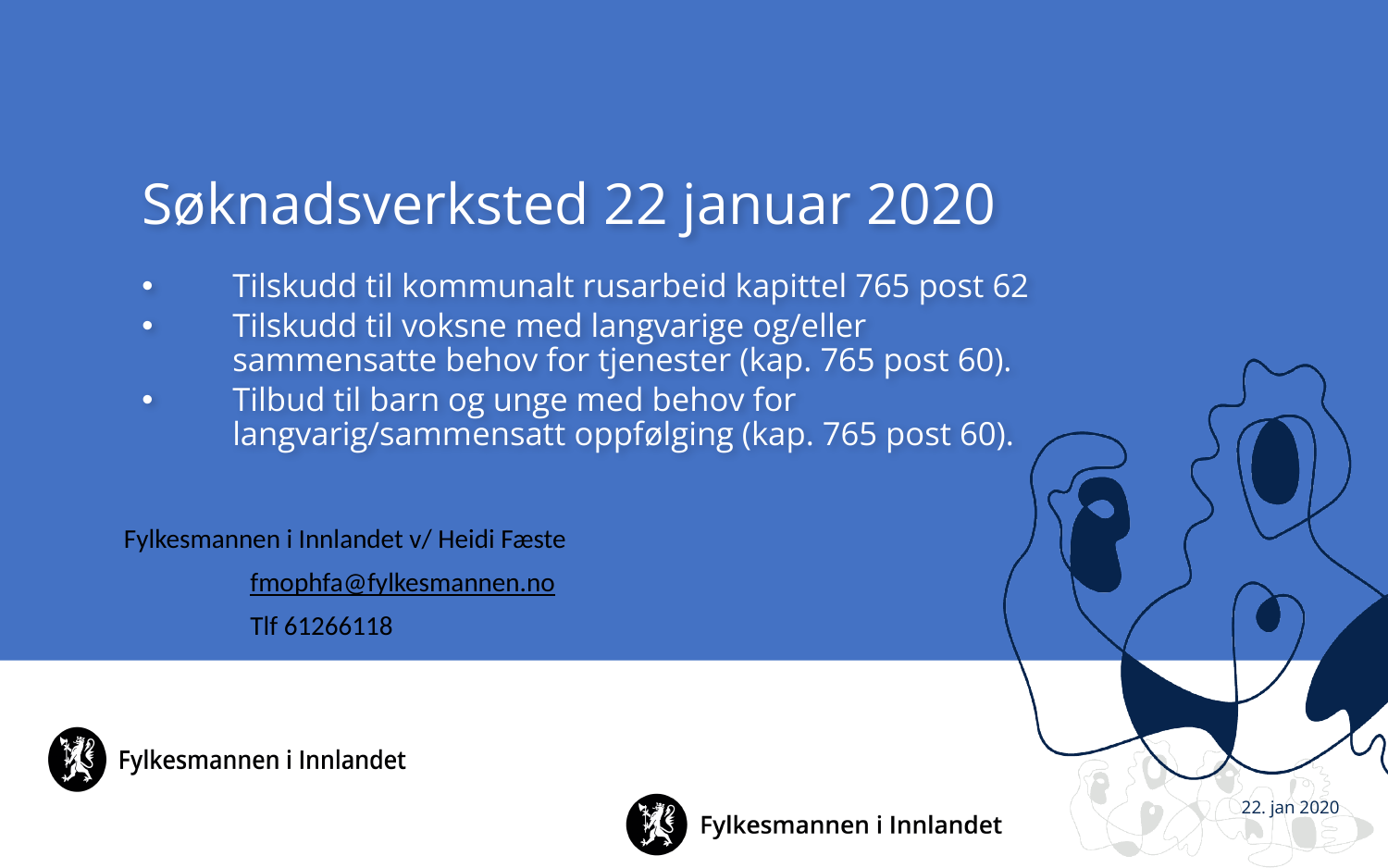

Søknadsverksted 22 januar 2020

Tilskudd til kommunalt rusarbeid kapittel 765 post 62
Tilskudd til voksne med langvarige og/eller sammensatte behov for tjenester (kap. 765 post 60).
Tilbud til barn og unge med behov for langvarig/sammensatt oppfølging (kap. 765 post 60).

Fylkesmannen i Innlandet v/ Heidi Fæste
                     fmophfa@fylkesmannen.no
                     Tlf 61266118

22. jan 2020